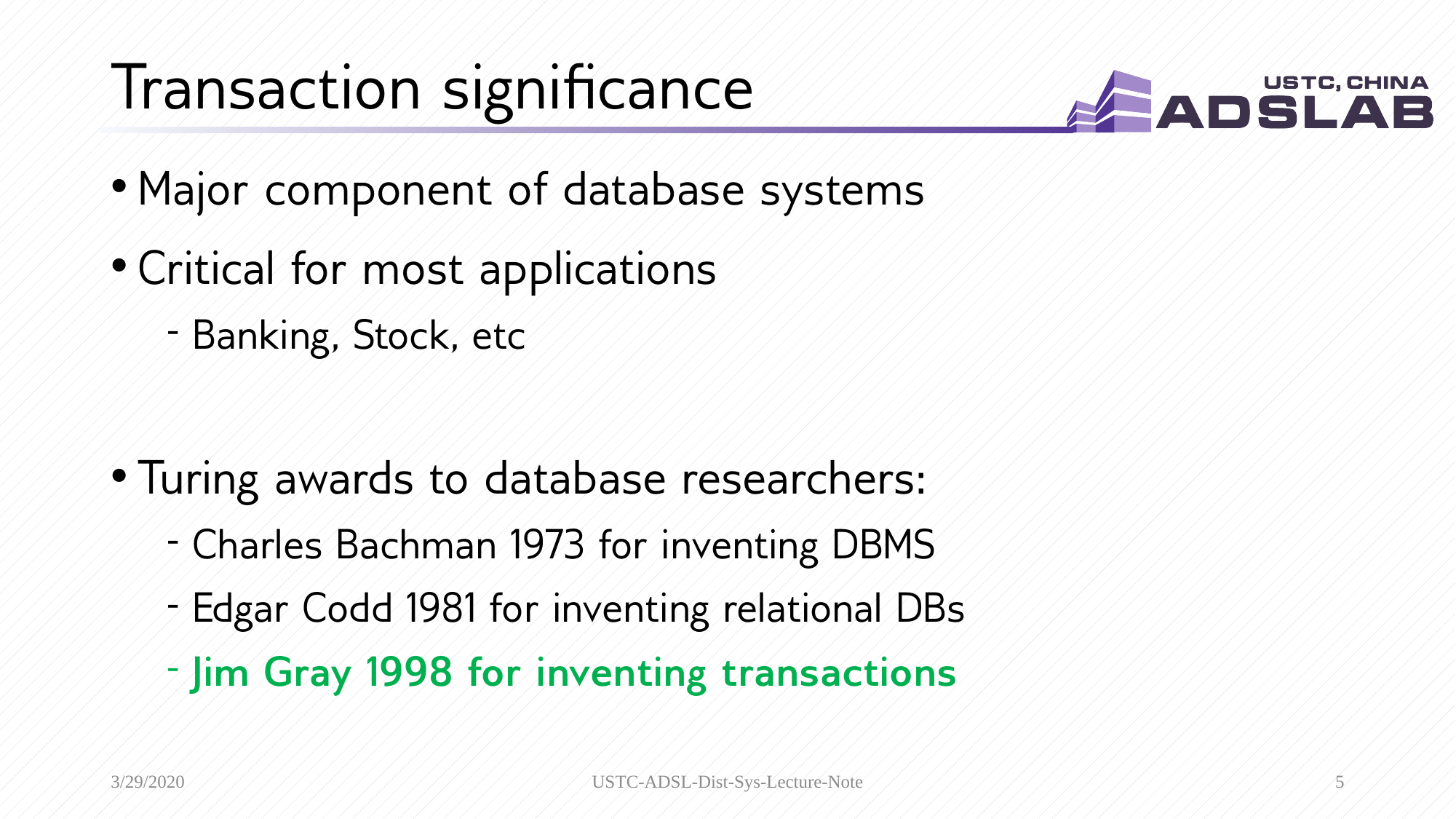

# Transaction significance
Major component of database systems
Critical for most applications
Banking, Stock, etc

Turing awards to database researchers:
Charles Bachman 1973 for inventing DBMS
Edgar Codd 1981 for inventing relational DBs
Jim Gray 1998 for inventing transactions
3/29/2020
USTC-ADSL-Dist-Sys-Lecture-Note